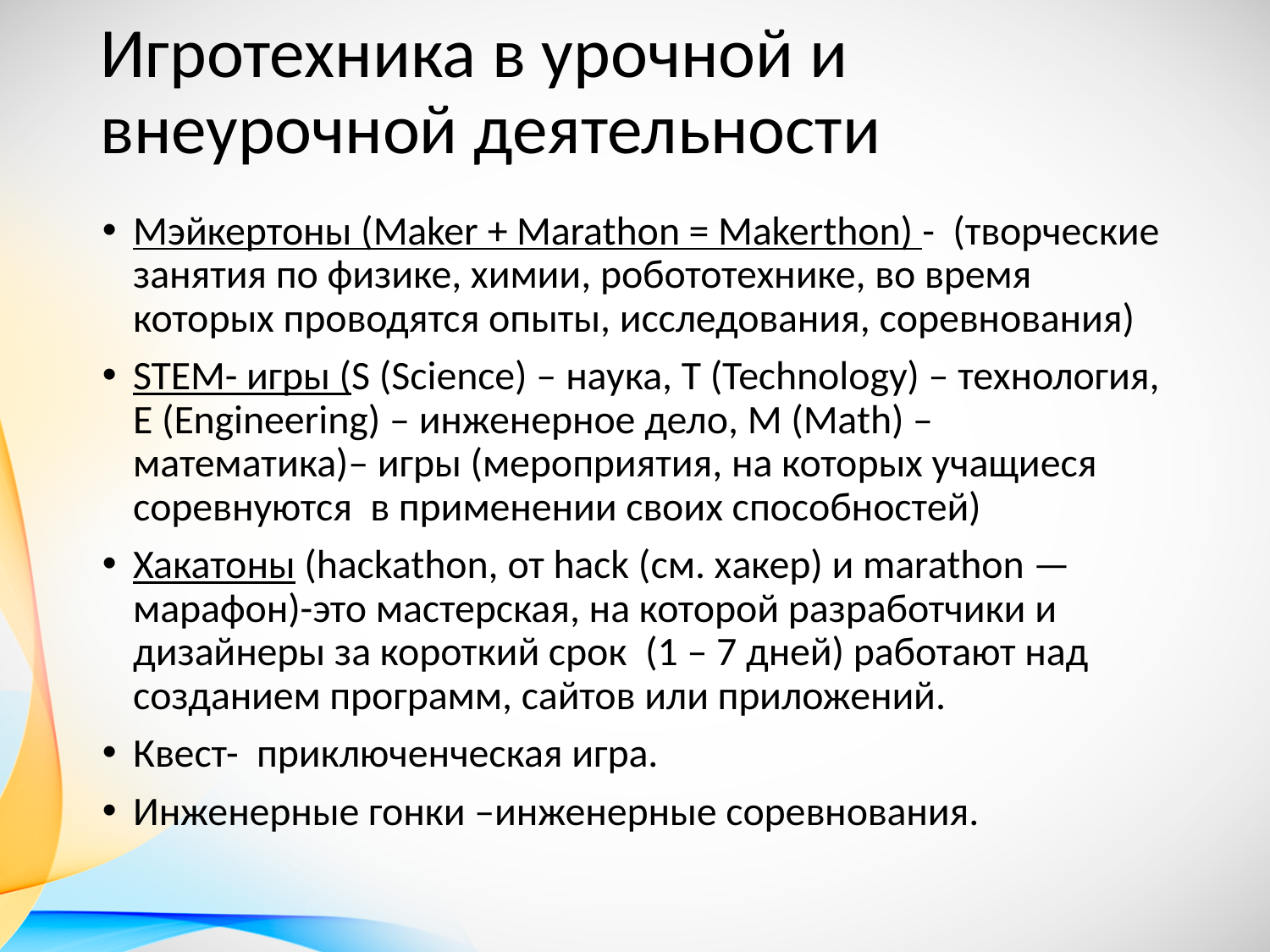

# Игротехника в урочной и внеурочной деятельности
Мэйкертоны (Maker + Marathon = Makerthon) -  (творческие занятия по физике, химии, робототехнике, во время которых проводятся опыты, исследования, соревнования)
STEM- игры (S (Science) – наука, T (Technology) – технология, E (Engineering) – инженерное дело, M (Math) – математика)– игры (мероприятия, на которых учащиеся соревнуются  в применении своих способностей)
Хакатоны (hackathon, от hack (см. хакер) и marathon — марафон)-это мастерская, на которой разработчики и дизайнеры за короткий срок  (1 – 7 дней) работают над созданием программ, сайтов или приложений.
Квест-  приключенческая игра.
Инженерные гонки –инженерные соревнования.